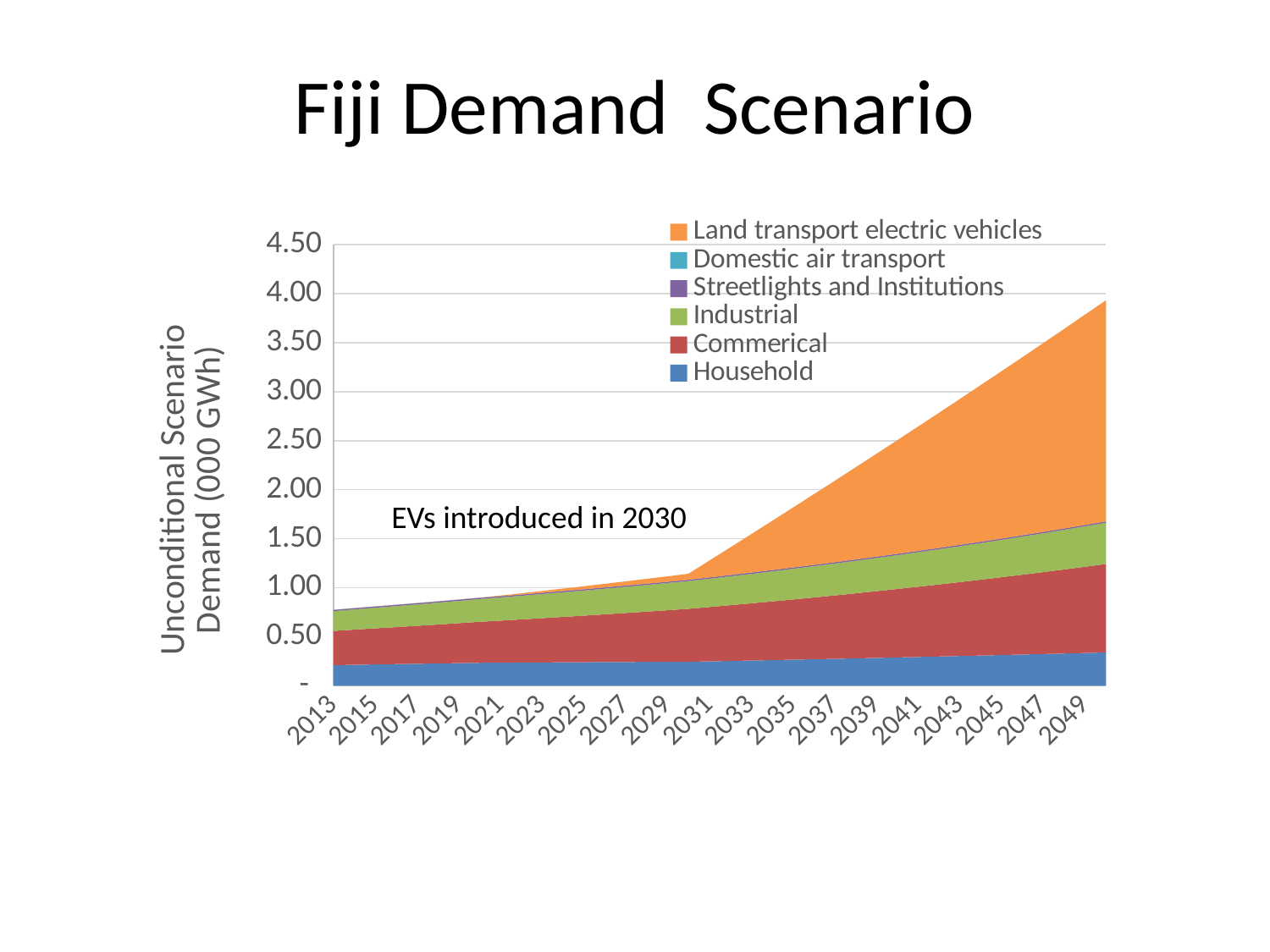

# Fiji Demand  Scenario

### Chart

| Category | Household | Commerical | Industrial | Streetlights and Institutions | Domestic air transport | Land transport electric vehicles |
|---|---|---|---|---|---|---|
| 2013 | 0.20959643577123002 | 0.34902944100000005 | 0.20222315100000002 | 0.012645749999999999 | 0.0 | 0.0 |
| 2014 | 0.21372450538817092 | 0.358104206466 | 0.20626761402000002 | 0.012677364375 | 0.0 | 0.0 |
| 2015 | 0.21752836180913213 | 0.367414915834116 | 0.2103929663004 | 0.0127090577859375 | 0.0 | 0.0 |
| 2016 | 0.2207458619140468 | 0.37696770364580307 | 0.21460082562640798 | 0.012740830430402344 | 0.0 | 0.0 |
| 2017 | 0.22398771100431467 | 0.3867688639405939 | 0.21889284213893614 | 0.012772682506478351 | 0.0 | 0.0 |
| 2018 | 0.22725297564358463 | 0.3968248544030494 | 0.22327069898171487 | 0.012804614212744545 | 0.0 | 0.0 |
| 2019 | 0.23054066708851179 | 0.40714230061752865 | 0.22773611296134916 | 0.012836625748276407 | 0.0 | 0.0 |
| 2020 | 0.23384973947867876 | 0.41772800043358443 | 0.23229083522057617 | 0.0128687173126471 | 0.0 | 0.0 |
| 2021 | 0.23510294932274914 | 0.4285889284448576 | 0.23693665192498767 | 0.012900889105928718 | 0.0 | 0.0061136459999999995 |
| 2022 | 0.23631773359377523 | 0.4397322405844239 | 0.24167538496348742 | 0.01293314132869354 | 0.0 | 0.012227291999999999 |
| 2023 | 0.23749193909425373 | 0.45116527883961893 | 0.24650889266275716 | 0.012965474182015274 | 0.0 | 0.018340938 |
| 2024 | 0.23862334590013987 | 0.462895576089449 | 0.25143907051601233 | 0.01299788786747031 | 0.0 | 0.024454583999999998 |
| 2025 | 0.23970966575418587 | 0.4749308610677746 | 0.2564678519263326 | 0.013030382587138987 | 0.0 | 0.03056823 |
| 2026 | 0.24074854042618882 | 0.4872790634555368 | 0.2615972089648592 | 0.013062958543606833 | 0.0 | 0.036681876 |
| 2027 | 0.24173754003953454 | 0.4999483191053807 | 0.2668291531441564 | 0.01309561593996585 | 0.0 | 0.042795521999999996 |
| 2028 | 0.24267416136341619 | 0.5129469754021205 | 0.2721657362070395 | 0.013128354979815767 | 0.0 | 0.048909167999999996 |
| 2029 | 0.24355582607009665 | 0.5262835967625757 | 0.2776090509311803 | 0.013161175867265305 | 0.0 | 0.055022813999999996 |
| 2030 | 0.24437987895656837 | 0.5399669702784027 | 0.28316123194980397 | 0.01319407880693347 | 0.0 | 0.06113646 |
| 2031 | 0.2485128537953583 | 0.554006111505641 | 0.28882445658880007 | 0.013227064003950802 | 0.0 | 0.1708776125 |
| 2032 | 0.2527071244750749 | 0.5684102704047878 | 0.29460094572057605 | 0.01326013166396068 | 0.0 | 0.280618765 |
| 2033 | 0.2569633748718842 | 0.5831889374353122 | 0.3004929646349875 | 0.013293281993120581 | 0.0 | 0.3903599175 |
| 2034 | 0.26128229352759474 | 0.5983518498086303 | 0.30650282392768724 | 0.013326515198103383 | 0.0 | 0.50010107 |
| 2035 | 0.26566457362981155 | 0.6139089979036548 | 0.312632880406241 | 0.013359831486098643 | 0.0 | 0.6098422224999999 |
| 2036 | 0.2701109129906186 | 0.6298706318491498 | 0.3188855380143658 | 0.013393231064813889 | 0.0 | 0.7195833749999998 |
| 2037 | 0.2746220140237564 | 0.6462472682772277 | 0.3252632487746531 | 0.013426714142475924 | 0.0 | 0.8293245275000001 |
| 2038 | 0.2791985837202574 | 0.6630496972524357 | 0.33176851375014615 | 0.013460280927832115 | 0.0 | 0.93906568 |
| 2039 | 0.28384133362250336 | 0.6802889893809989 | 0.3384038840251491 | 0.013493931630151694 | 0.0 | 1.0488068324999997 |
| 2040 | 0.28855097979666866 | 0.697976503104905 | 0.34517196170565206 | 0.013527666459227074 | 0.0 | 1.158547985 |
| 2041 | 0.2933282428035096 | 0.7161238921856325 | 0.3520754009397651 | 0.01356148562537514 | 0.0 | 1.2682891374999998 |
| 2042 | 0.2981738476674636 | 0.7347431133824589 | 0.35911690895856035 | 0.013595389339438579 | 0.0 | 1.3780302899999999 |
| 2043 | 0.30308852384401697 | 0.7538464343304029 | 0.3662992471377316 | 0.013629377812787176 | 0.0 | 1.4877714425 |
| 2044 | 0.30807300518530384 | 0.7734464416229934 | 0.3736252320804862 | 0.013663451257319145 | 0.0 | 1.5975125949999998 |
| 2045 | 0.31312802990389305 | 0.7935560491051912 | 0.38109773672209596 | 0.01369760988546244 | 0.0 | 1.7072537474999998 |
| 2046 | 0.31825434053472323 | 0.8141885063819261 | 0.3887196914565379 | 0.013731853910176096 | 0.0 | 1.8169948999999999 |
| 2047 | 0.32345268389514475 | 0.8353574075478561 | 0.39649408528566865 | 0.013766183544951538 | 0.0 | 1.9267360524999997 |
| 2048 | 0.32872381104302334 | 0.8570767001441004 | 0.40442396699138206 | 0.013800599003813915 | 0.0 | 2.0364772049999997 |
| 2049 | 0.33406847723286365 | 0.879360694347847 | 0.4125124463312097 | 0.013835100501323453 | 0.0 | 2.1462183575 |
| 2050 | 0.3394874418699085 | 0.9022240724008911 | 0.42076269525783383 | 0.01386968825257676 | 0.0 | 2.25595951 |
EVs introduced in 2030